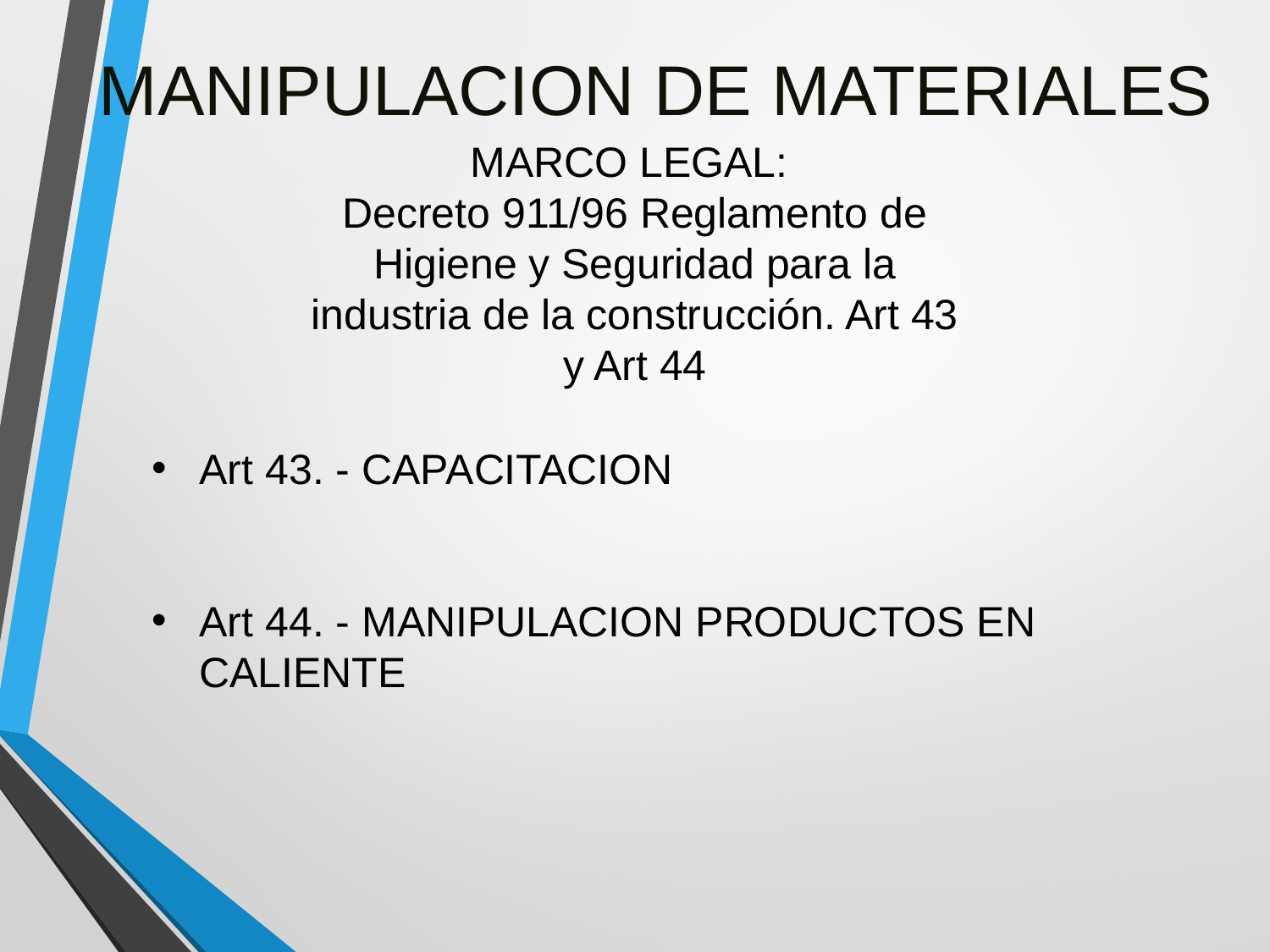

# MANIPULACION DE MATERIALES
MARCO LEGAL:
Decreto 911/96 Reglamento de Higiene y Seguridad para la industria de la construcción. Art 43 y Art 44
Art 43. - CAPACITACION

Art 44. - MANIPULACION PRODUCTOS EN CALIENTE